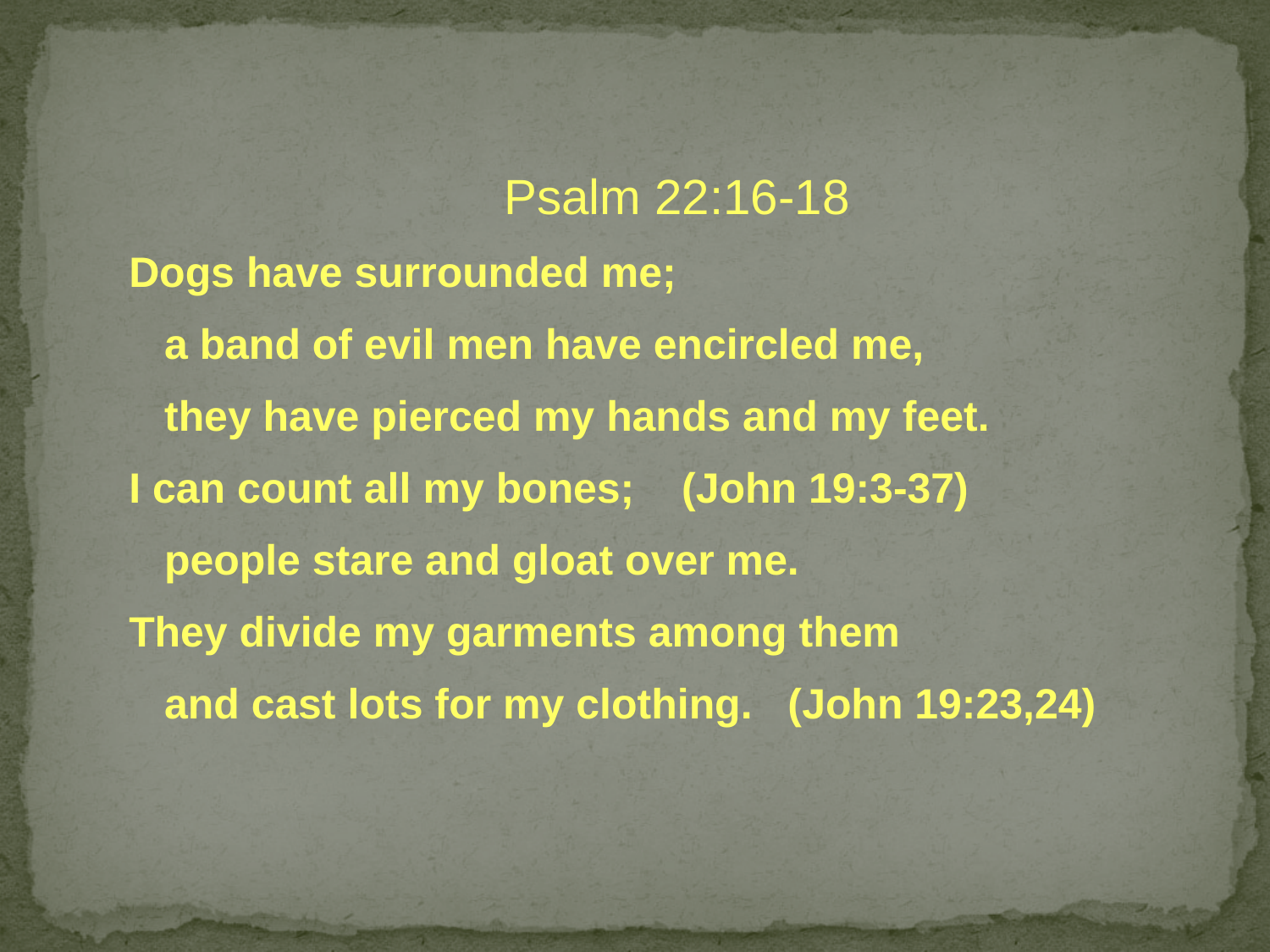

Psalm 22:16-18
Dogs have surrounded me;
   a band of evil men have encircled me,
   they have pierced my hands and my feet.
I can count all my bones;    (John 19:3-37)
   people stare and gloat over me.
They divide my garments among them
   and cast lots for my clothing.   (John 19:23,24)